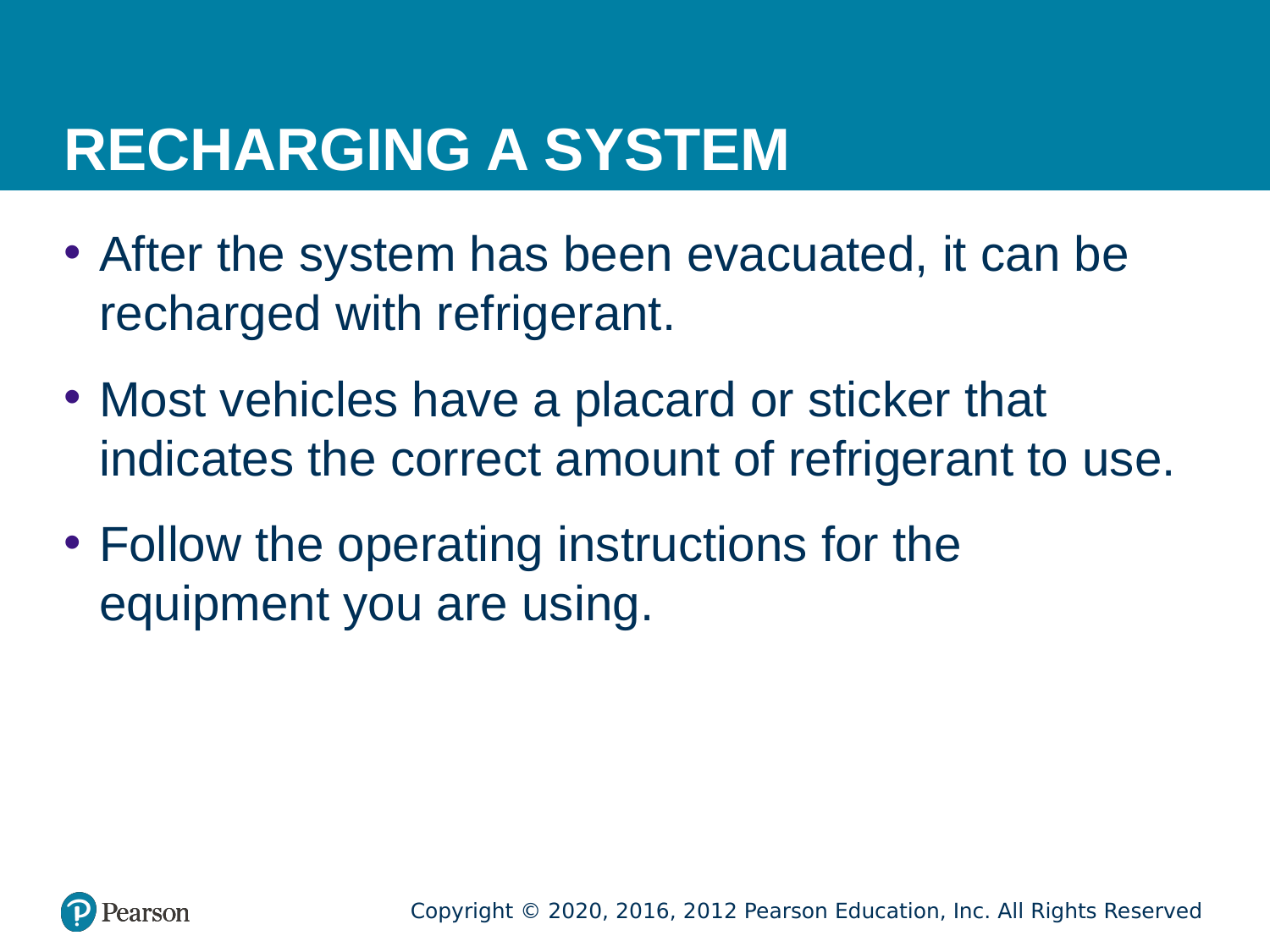

# RECHARGING A SYSTEM
After the system has been evacuated, it can be recharged with refrigerant.
Most vehicles have a placard or sticker that indicates the correct amount of refrigerant to use.
Follow the operating instructions for the equipment you are using.